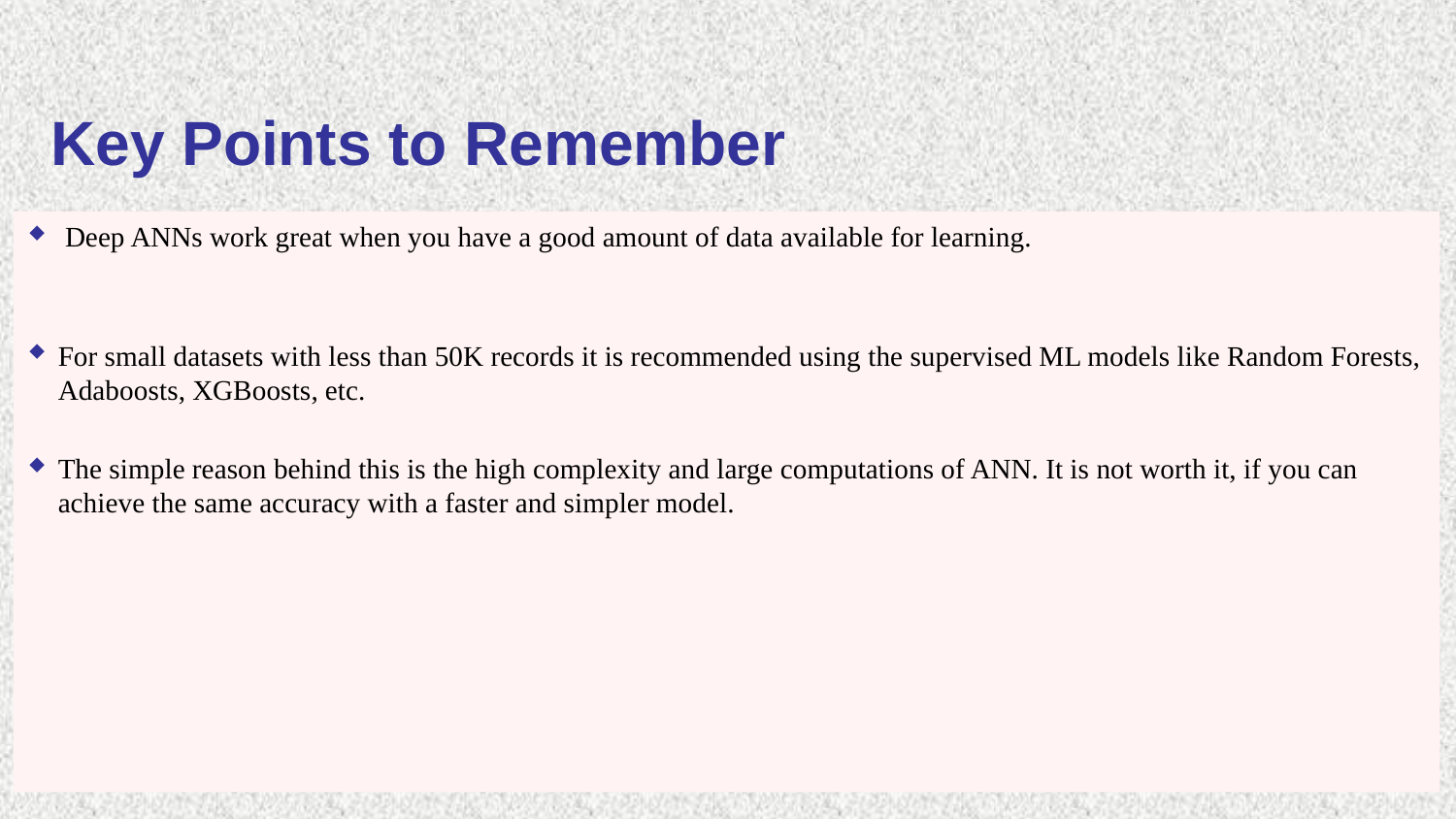

# Key Points to Remember
 Deep ANNs work great when you have a good amount of data available for learning.

For small datasets with less than 50K records it is recommended using the supervised ML models like Random Forests, Adaboosts, XGBoosts, etc.

The simple reason behind this is the high complexity and large computations of ANN. It is not worth it, if you can achieve the same accuracy with a faster and simpler model.